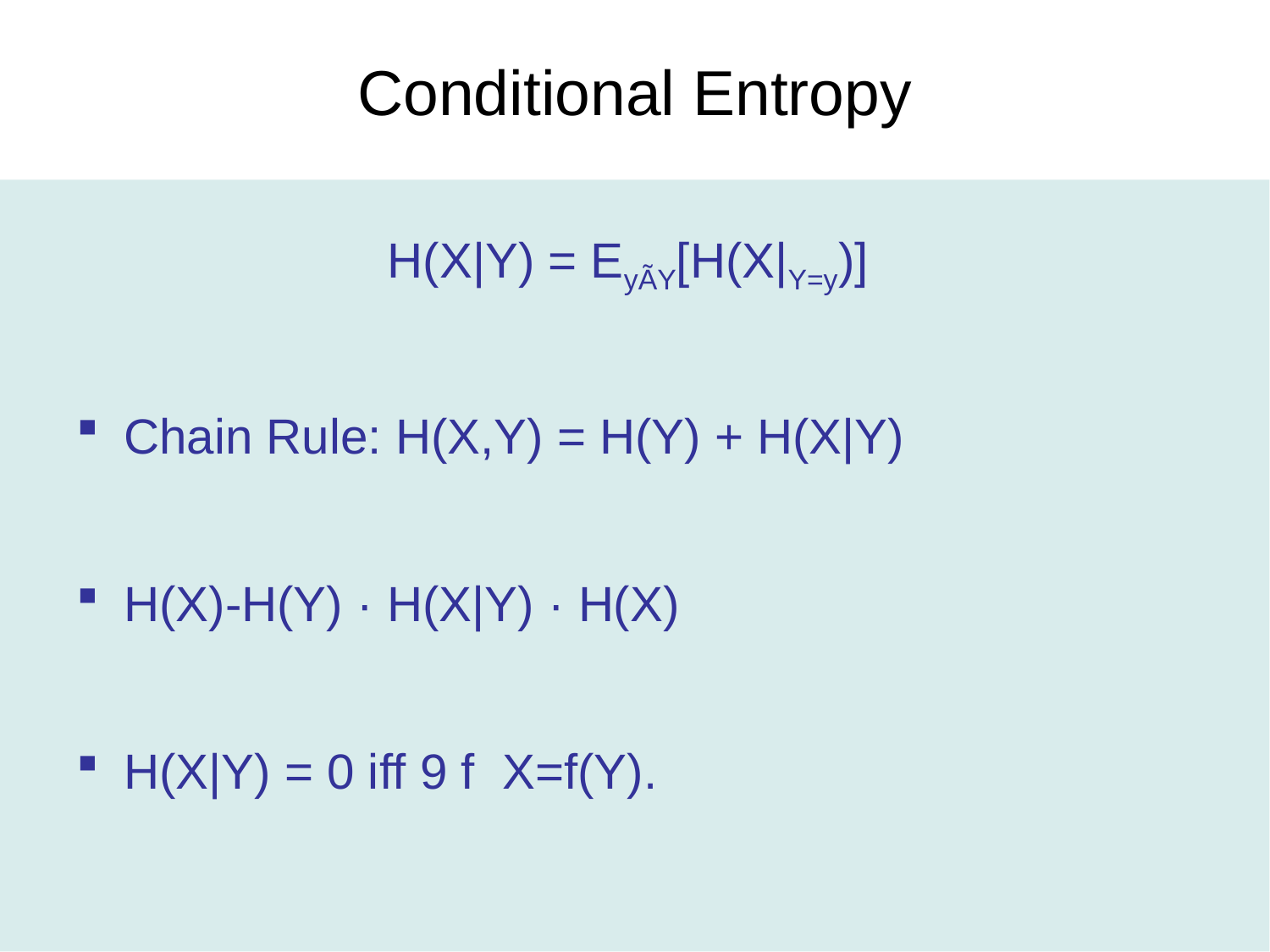

# Conditional Entropy
H(X|Y) = EyÃY[H(X|Y=y)]

Chain Rule: H(X,Y) = H(Y) + H(X|Y)

H(X)-H(Y) · H(X|Y) · H(X)

H(X|Y) = 0 iff 9 f  X=f(Y).